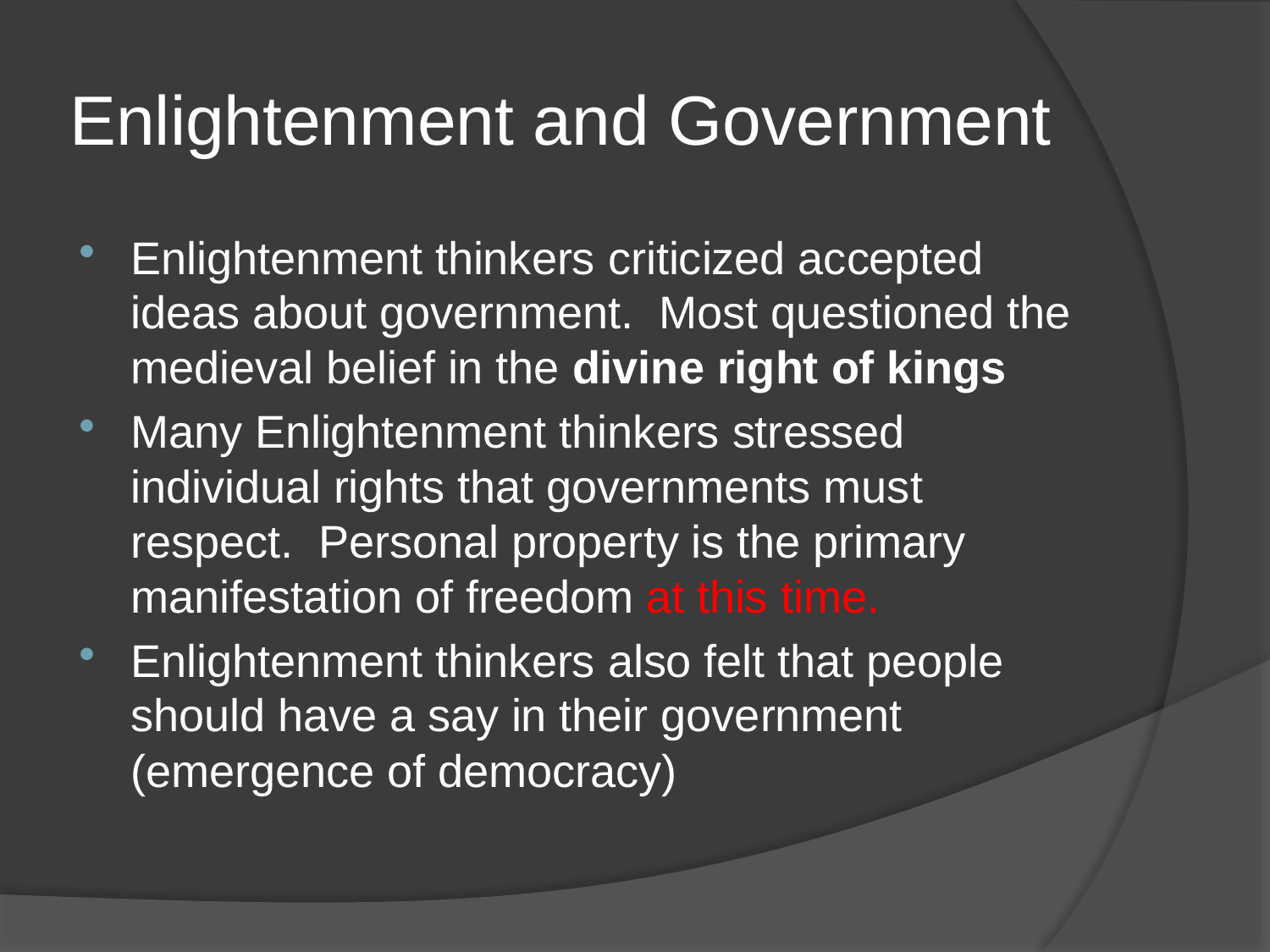

# Enlightenment and Government
Enlightenment thinkers criticized accepted ideas about government.  Most questioned the medieval belief in the divine right of kings
Many Enlightenment thinkers stressed individual rights that governments must respect.  Personal property is the primary manifestation of freedom at this time.
Enlightenment thinkers also felt that people should have a say in their government (emergence of democracy)